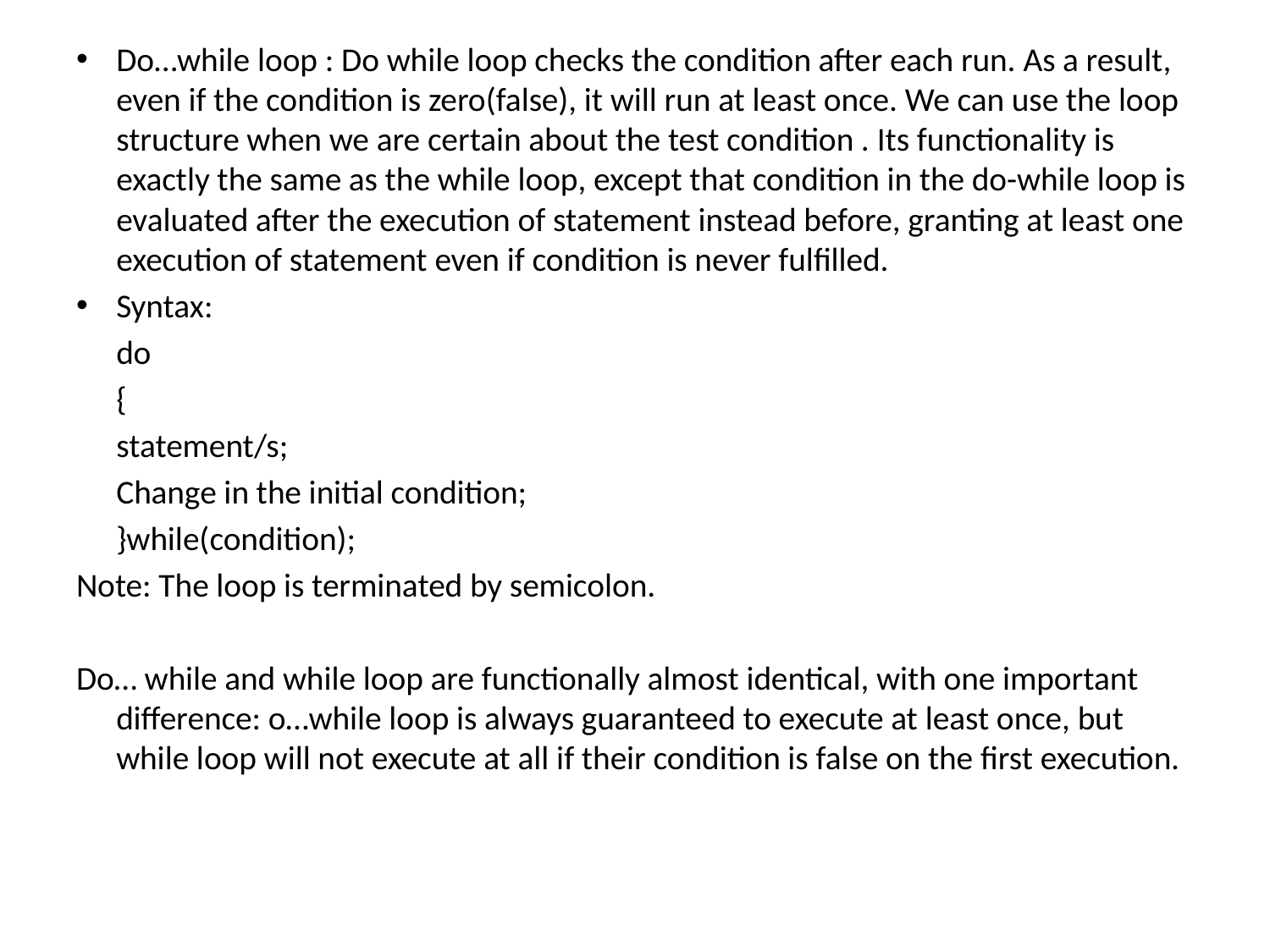

Do…while loop : Do while loop checks the condition after each run. As a result, even if the condition is zero(false), it will run at least once. We can use the loop structure when we are certain about the test condition . Its functionality is exactly the same as the while loop, except that condition in the do-while loop is evaluated after the execution of statement instead before, granting at least one execution of statement even if condition is never fulfilled.
Syntax:
	do
	{
		statement/s;
		Change in the initial condition;
	}while(condition);
Note: The loop is terminated by semicolon.

Do… while and while loop are functionally almost identical, with one important difference: o…while loop is always guaranteed to execute at least once, but while loop will not execute at all if their condition is false on the first execution.